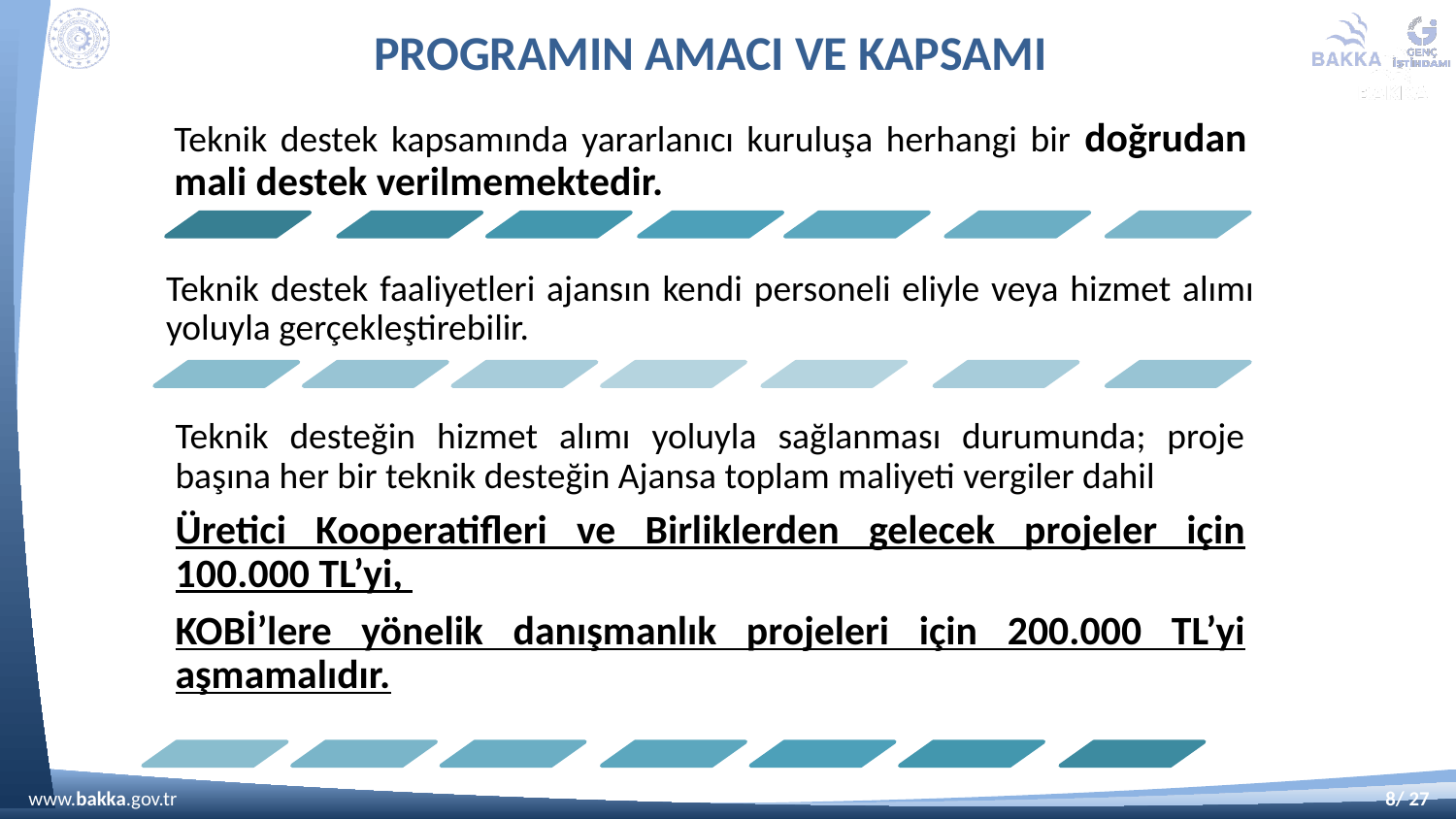

# PROGRAMIN AMACI VE KAPSAMI
Teknik destek kapsamında yararlanıcı kuruluşa herhangi bir doğrudan mali destek verilmemektedir.
Teknik destek faaliyetleri ajansın kendi personeli eliyle veya hizmet alımı yoluyla gerçekleştirebilir.
Teknik desteğin hizmet alımı yoluyla sağlanması durumunda; proje başına her bir teknik desteğin Ajansa toplam maliyeti vergiler dahil
Üretici Kooperatifleri ve Birliklerden gelecek projeler için 100.000 TL’yi,
KOBİ’lere yönelik danışmanlık projeleri için 200.000 TL’yi aşmamalıdır.